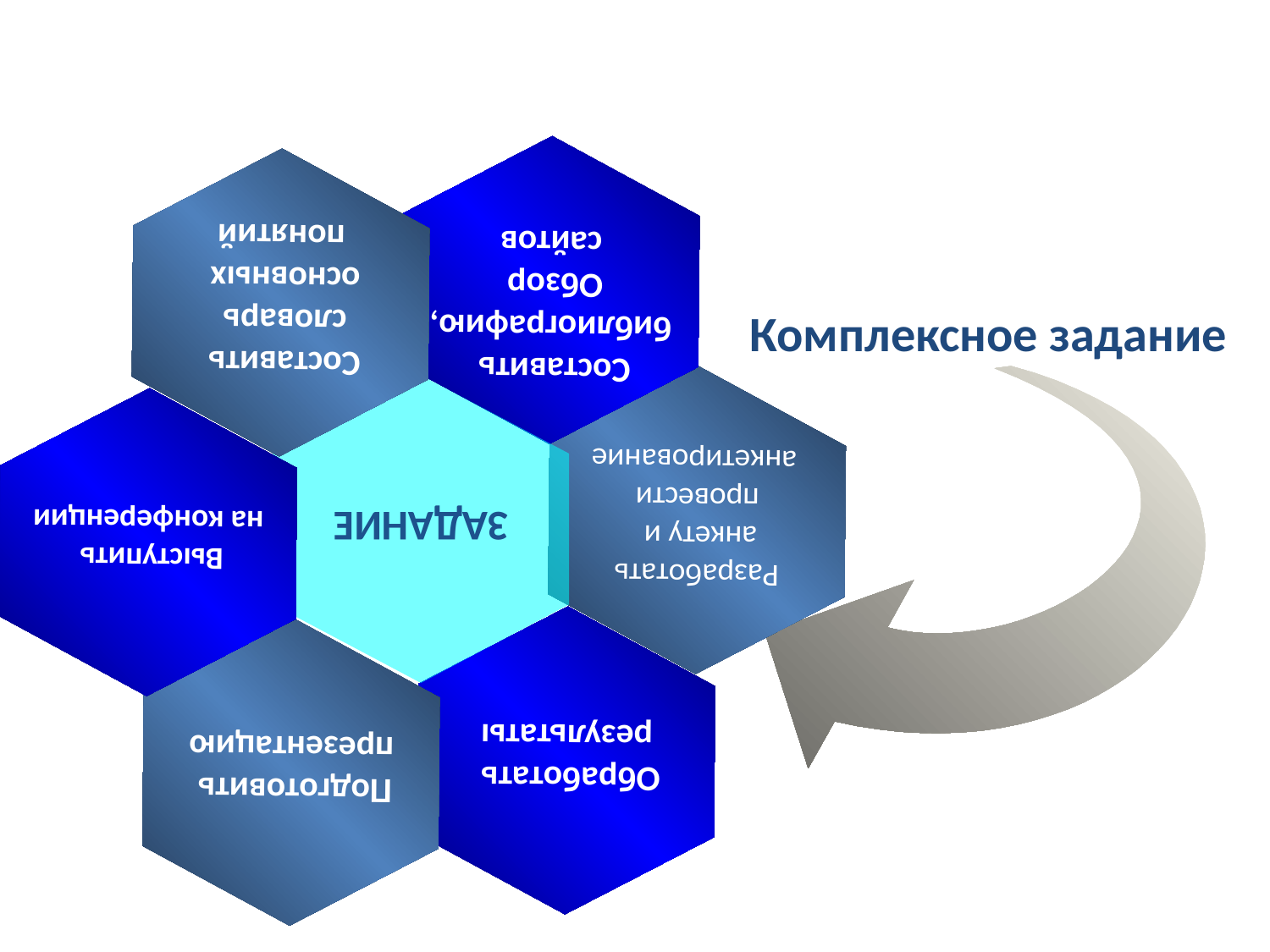

Составить
библиографию,
Обзор
сайтов

Составить
словарь
основных
понятий
Разработать
анкету и
провести
 анкетирование
ЗАДАНИЕ
Выступить
на конференции
Обработать
результаты
Подготовить
презентацию

Комплексное задание